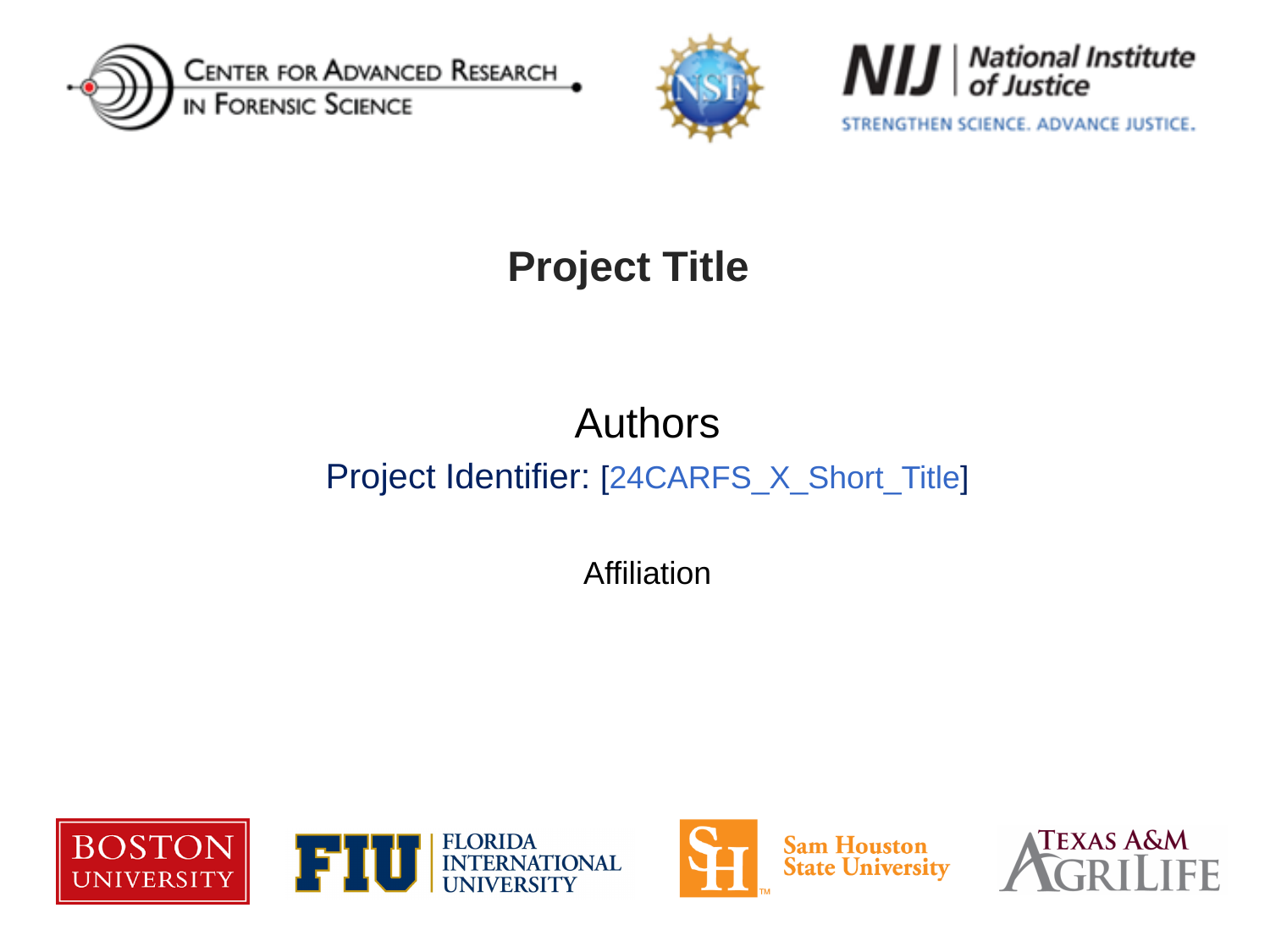

Project Title
Authors
Project Identifier: [24CARFS_X_Short_Title]

Affiliation